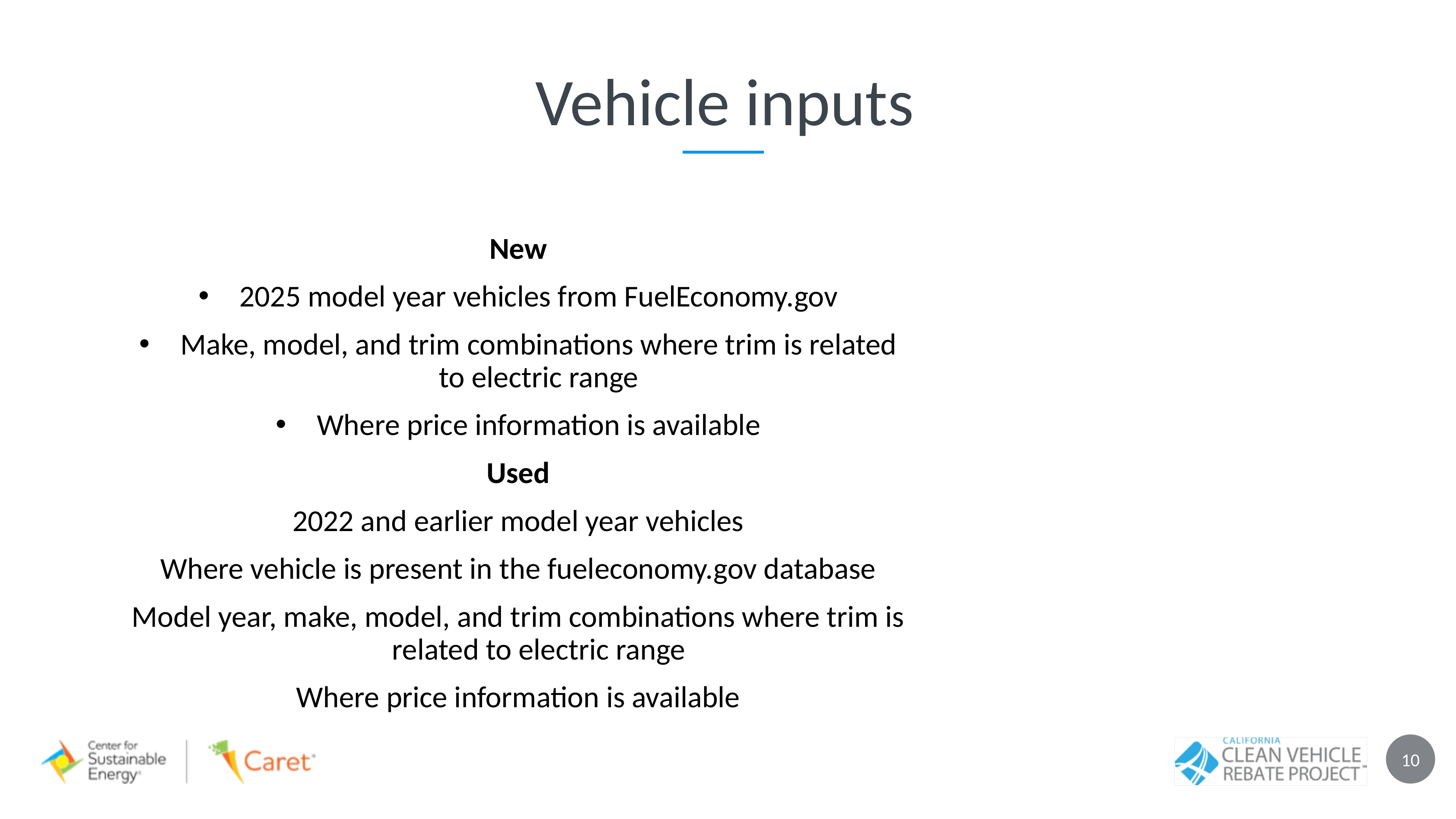

Vehicle inputs
New
2025 model year vehicles from FuelEconomy.gov
Make, model, and trim combinations where trim is related to electric range
Where price information is available
Used
2022 and earlier model year vehicles
Where vehicle is present in the fueleconomy.gov database
Model year, make, model, and trim combinations where trim is related to electric range
Where price information is available
10